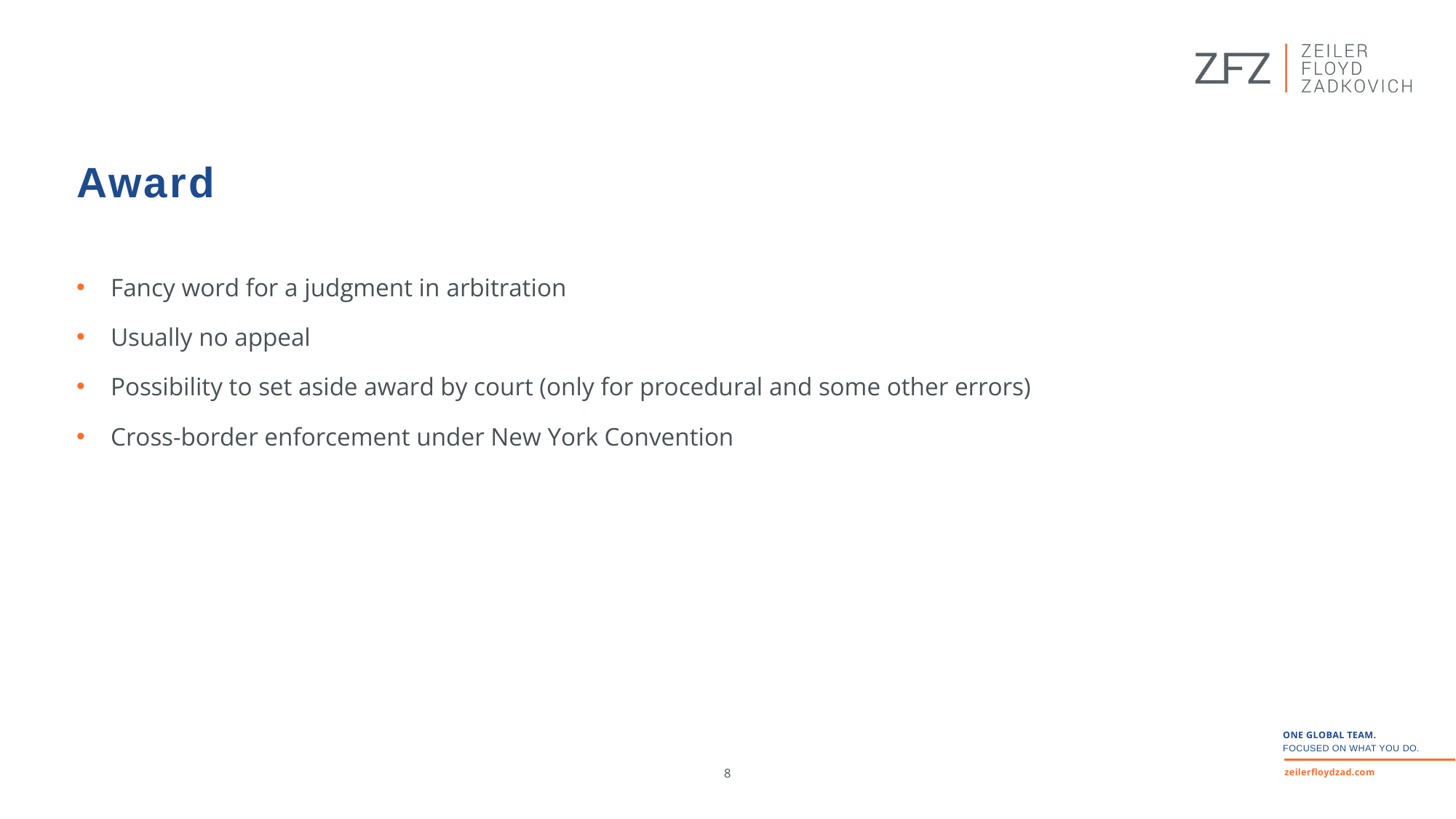

Award
Fancy word for a judgment in arbitration
Usually no appeal
Possibility to set aside award by court (only for procedural and some other errors)
Cross-border enforcement under New York Convention